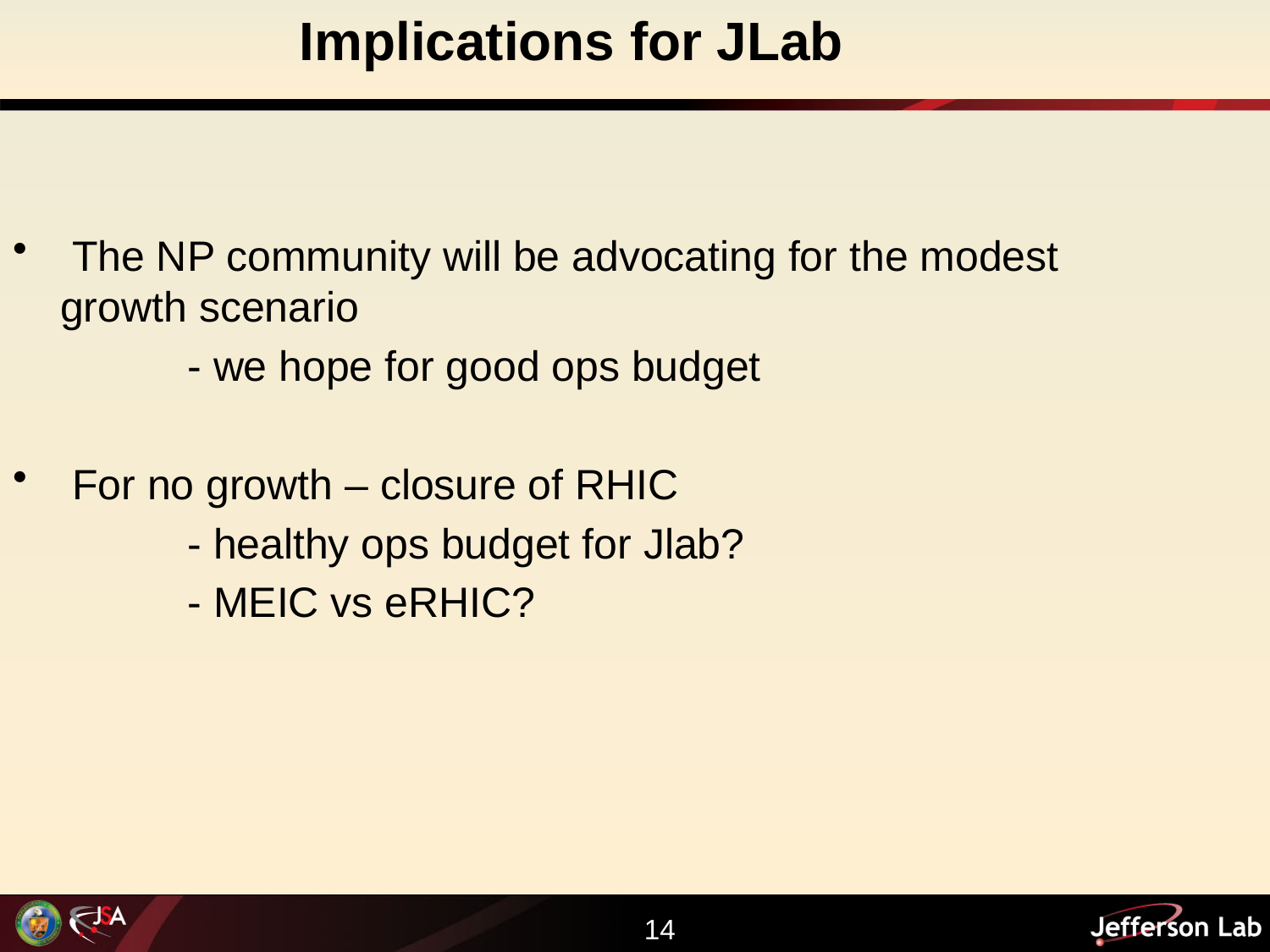

Implications for JLab
 The NP community will be advocating for the modest growth scenario
		- we hope for good ops budget

 For no growth – closure of RHIC
		- healthy ops budget for Jlab?
		- MEIC vs eRHIC?